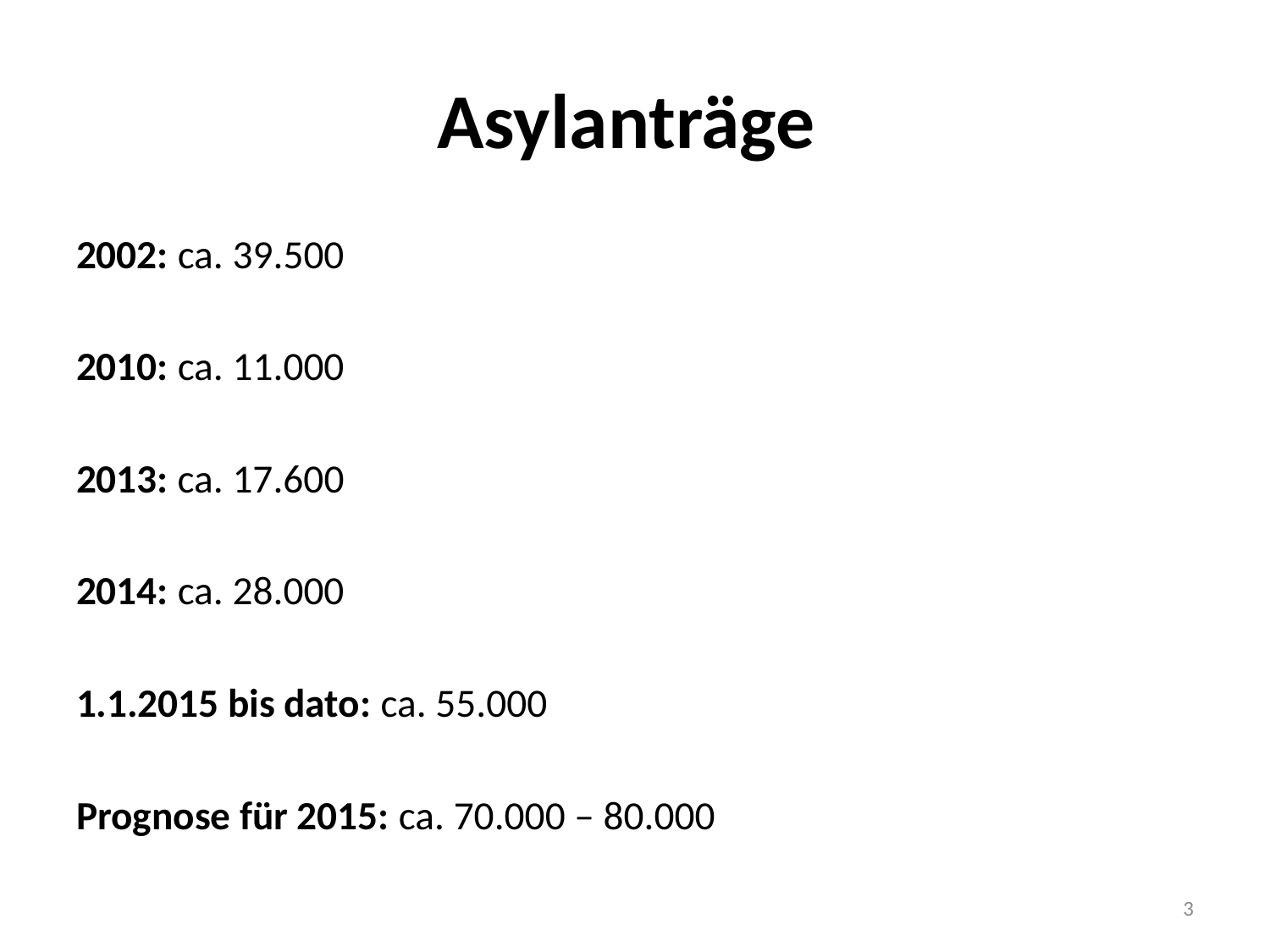

# Asylanträge
2002: ca. 39.500

2010: ca. 11.000

2013: ca. 17.600

2014: ca. 28.000

1.1.2015 bis dato: ca. 55.000

Prognose für 2015: ca. 70.000 – 80.000
3